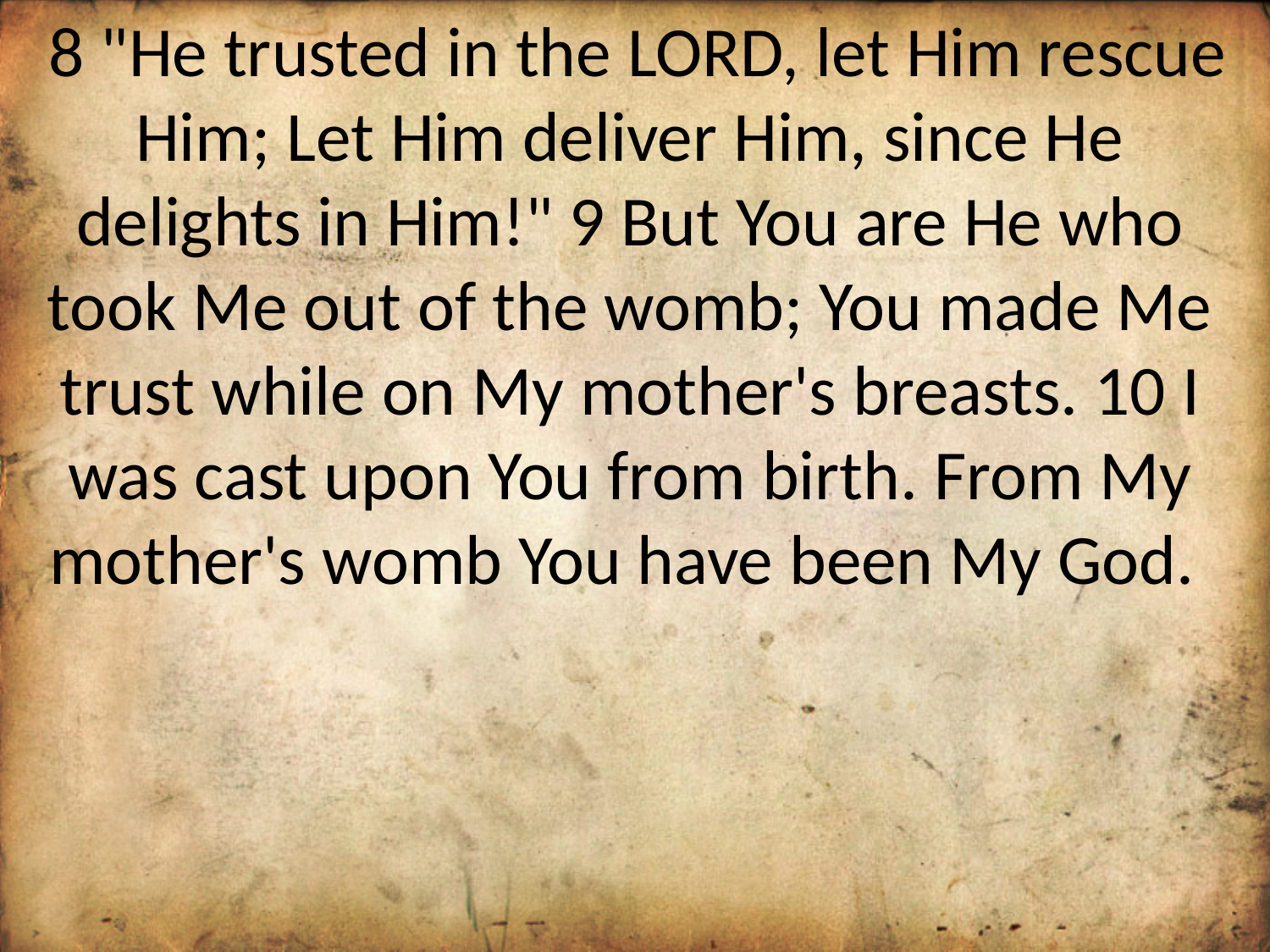

8 "He trusted in the LORD, let Him rescue Him; Let Him deliver Him, since He delights in Him!" 9 But You are He who took Me out of the womb; You made Me trust while on My mother's breasts. 10 I was cast upon You from birth. From My mother's womb You have been My God.